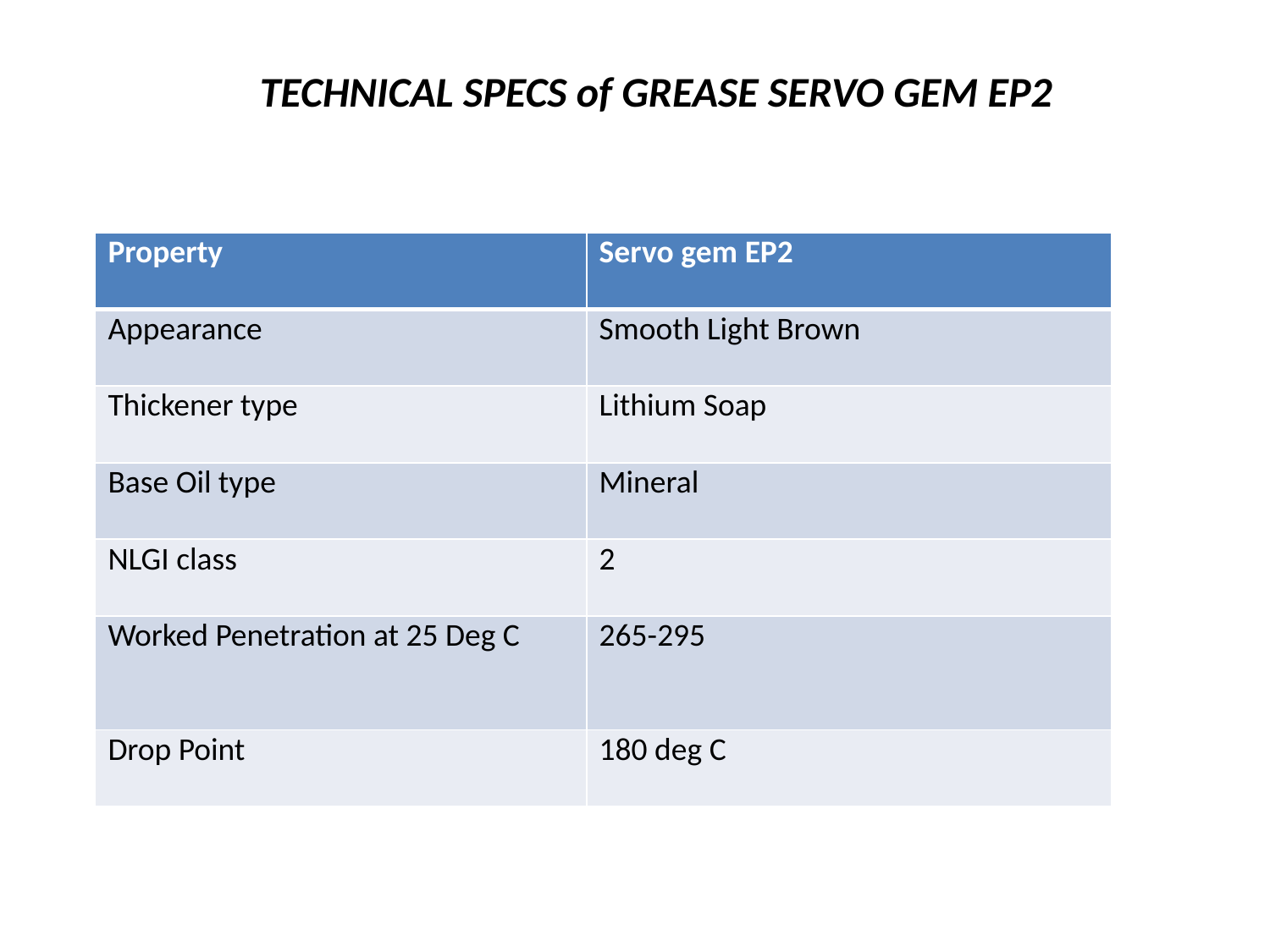

# TECHNICAL SPECS of GREASE SERVO GEM EP2
| Property | Servo gem EP2 |
| --- | --- |
| Appearance | Smooth Light Brown |
| Thickener type | Lithium Soap |
| Base Oil type | Mineral |
| NLGI class | 2 |
| Worked Penetration at 25 Deg C | 265-295 |
| Drop Point | 180 deg C |